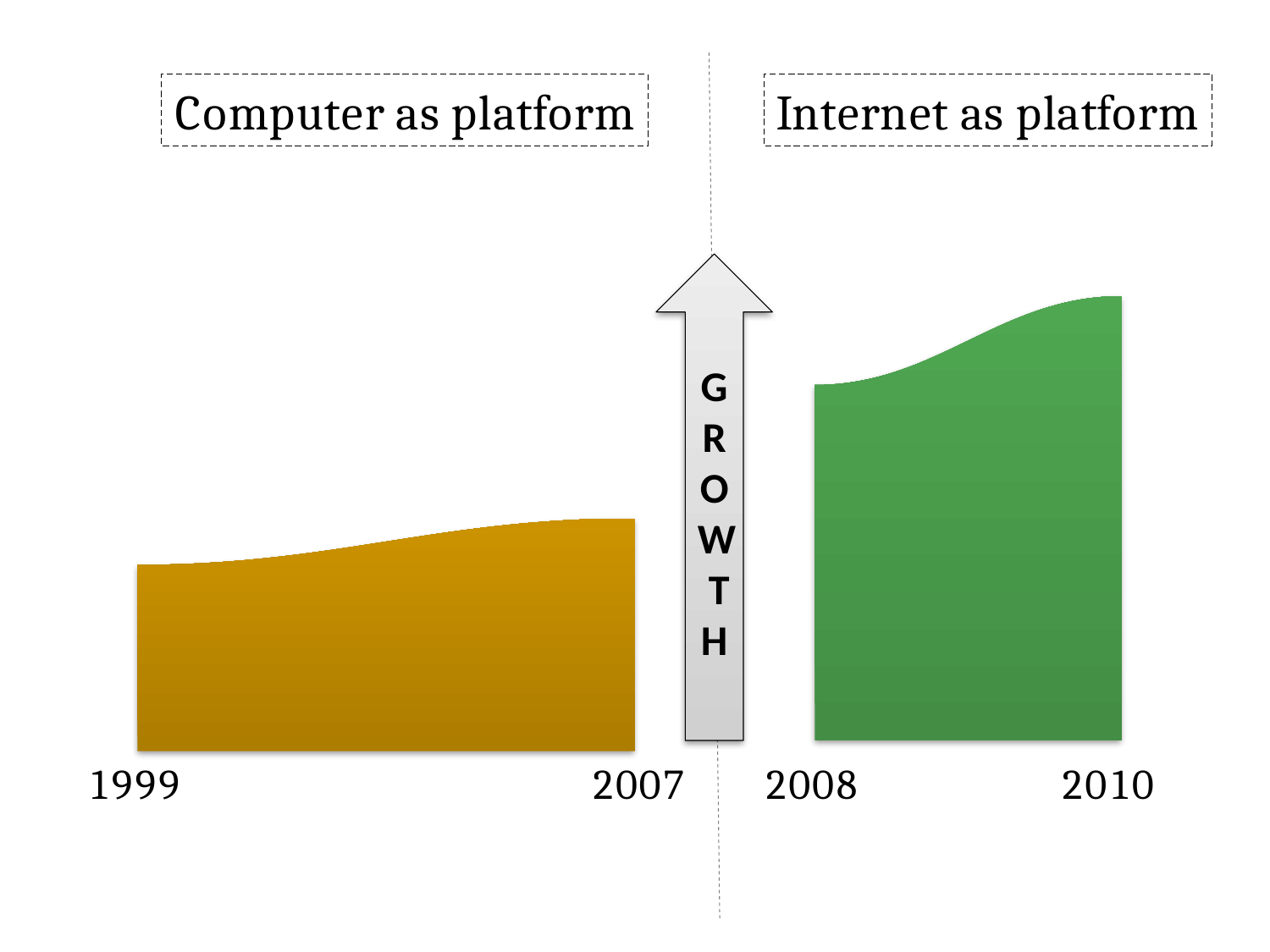

Computer as platform
Internet as platform
G R O W T H

1999
2007
2008
2010